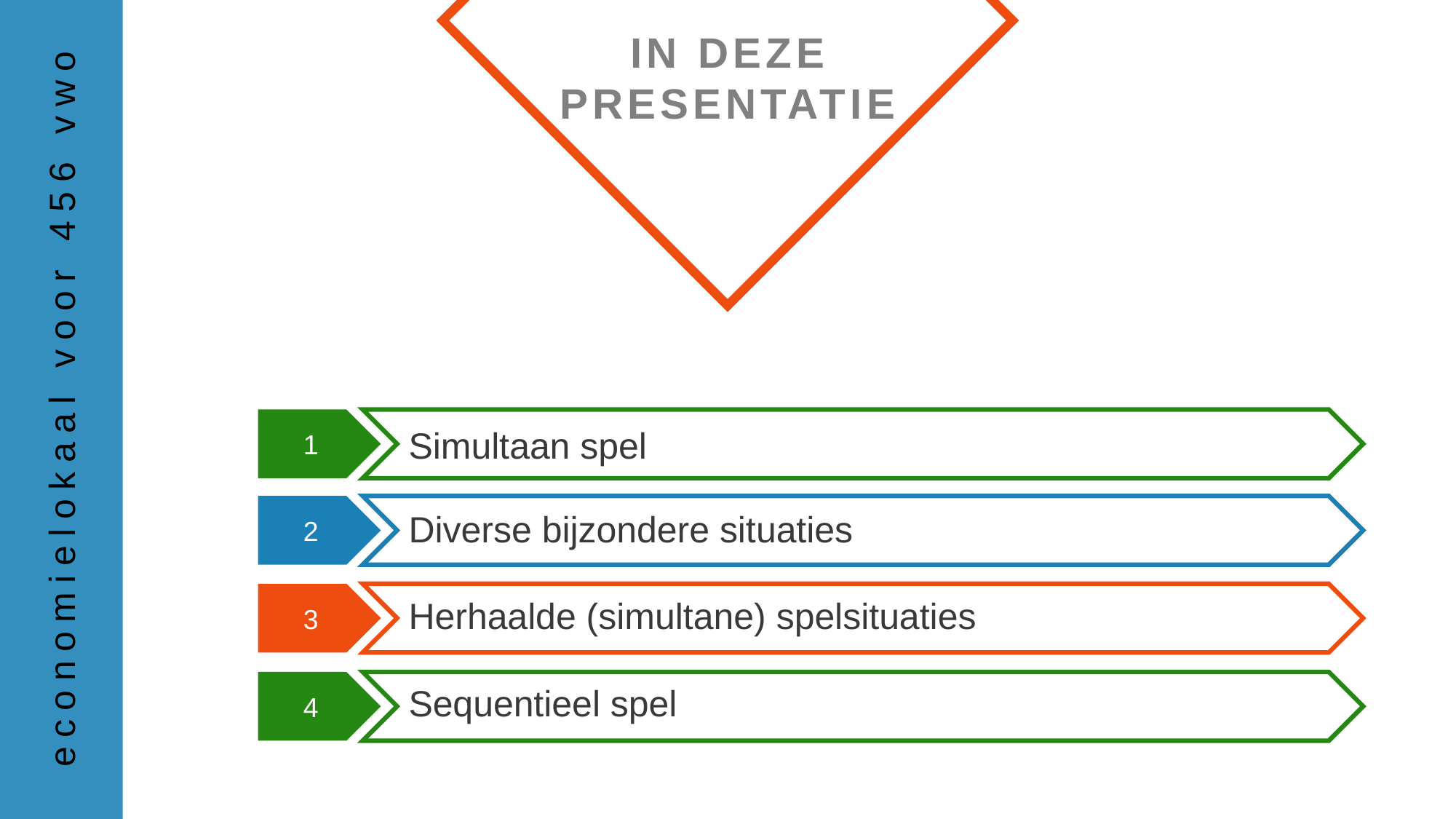

Simultaan spel
Diverse bijzondere situaties
Herhaalde (simultane) spelsituaties
Sequentieel spel